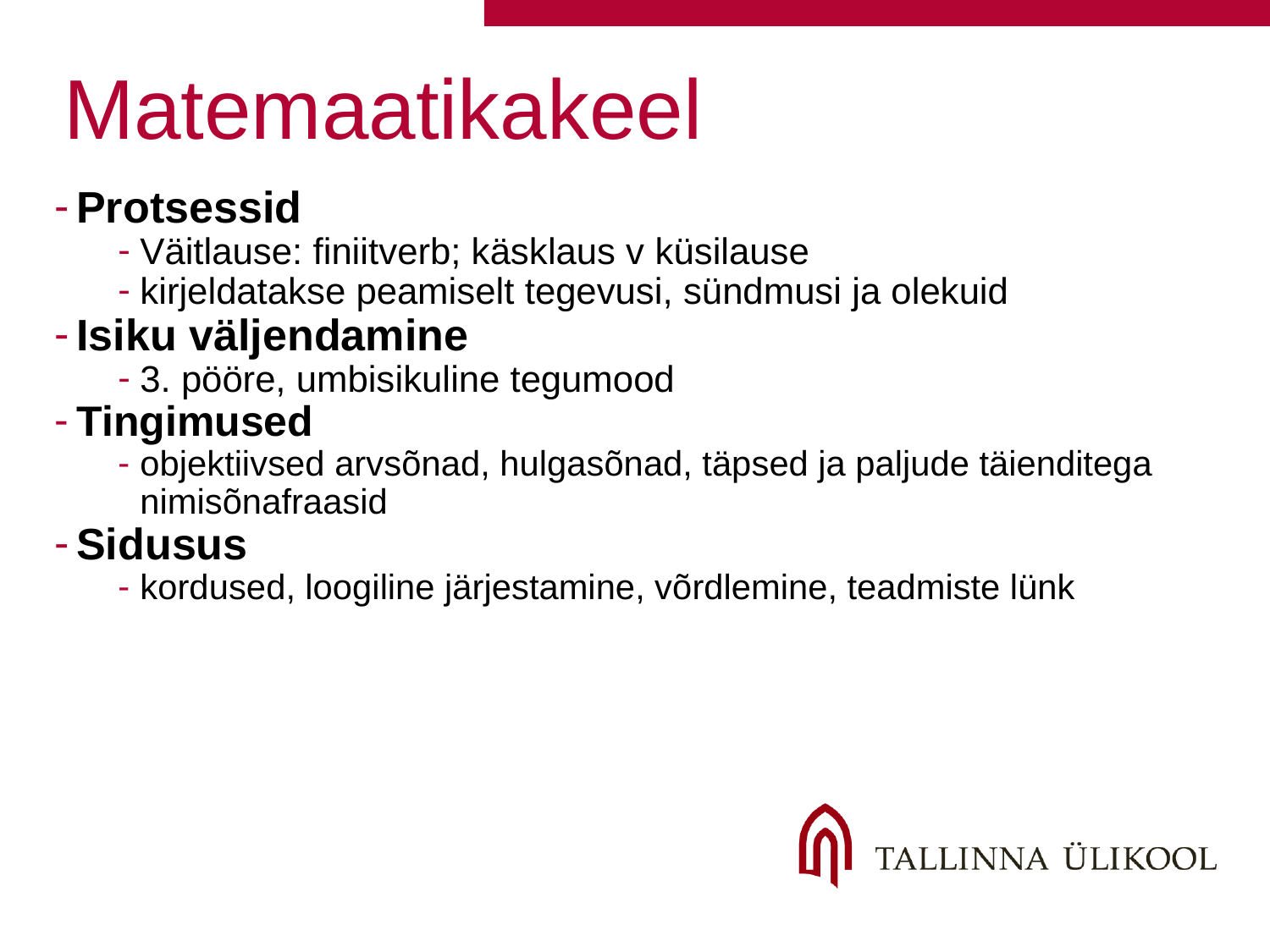

# Matemaatikakeel
Protsessid
Väitlause: finiitverb; käsklaus v küsilause
kirjeldatakse peamiselt tegevusi, sündmusi ja olekuid
Isiku väljendamine
3. pööre, umbisikuline tegumood
Tingimused
objektiivsed arvsõnad, hulgasõnad, täpsed ja paljude täienditega nimisõnafraasid
Sidusus
kordused, loogiline järjestamine, võrdlemine, teadmiste lünk